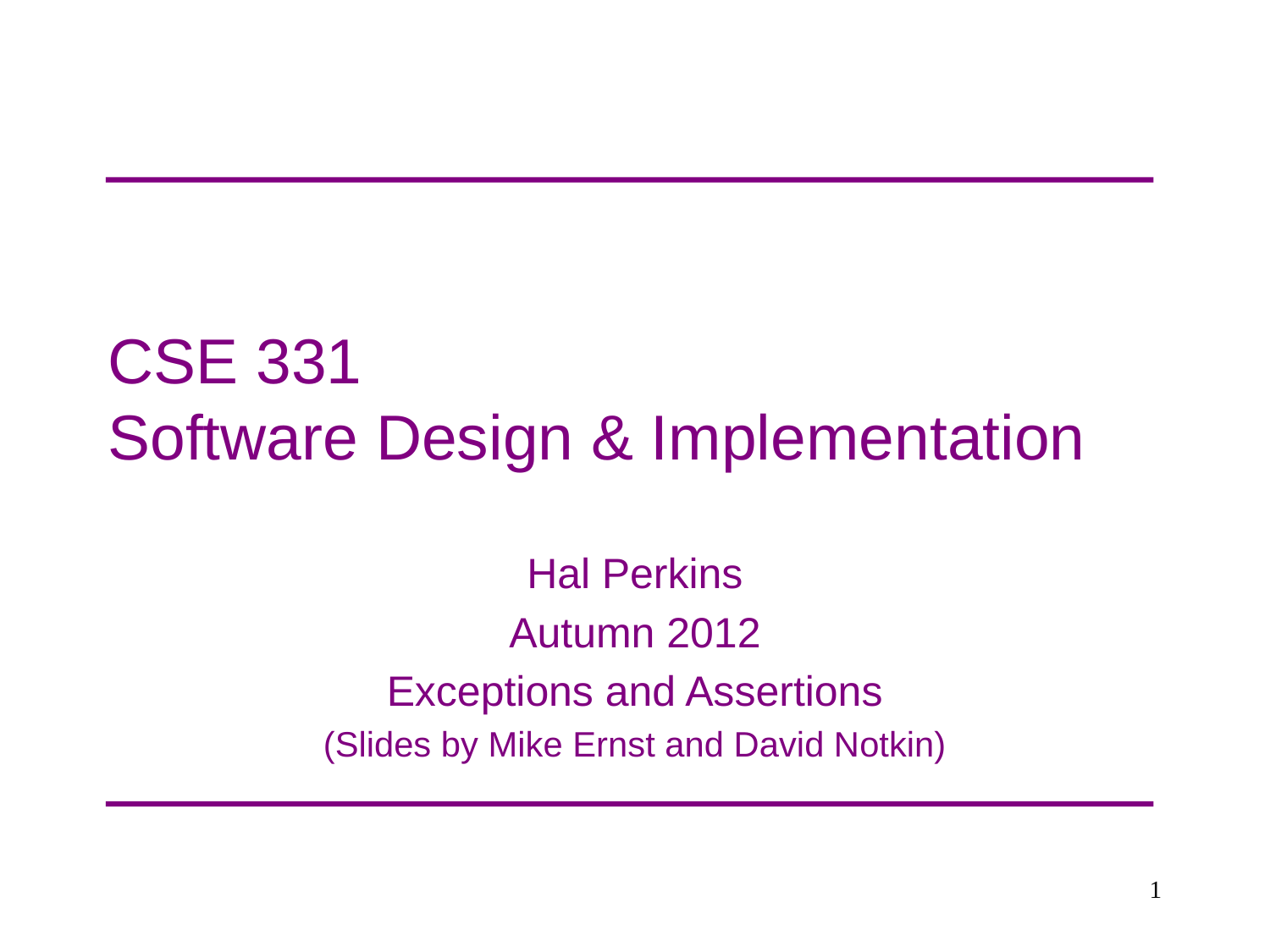

# CSE 331 Software Design & Implementation
Hal Perkins
Autumn 2012
Exceptions and Assertions
(Slides by Mike Ernst and David Notkin)
1